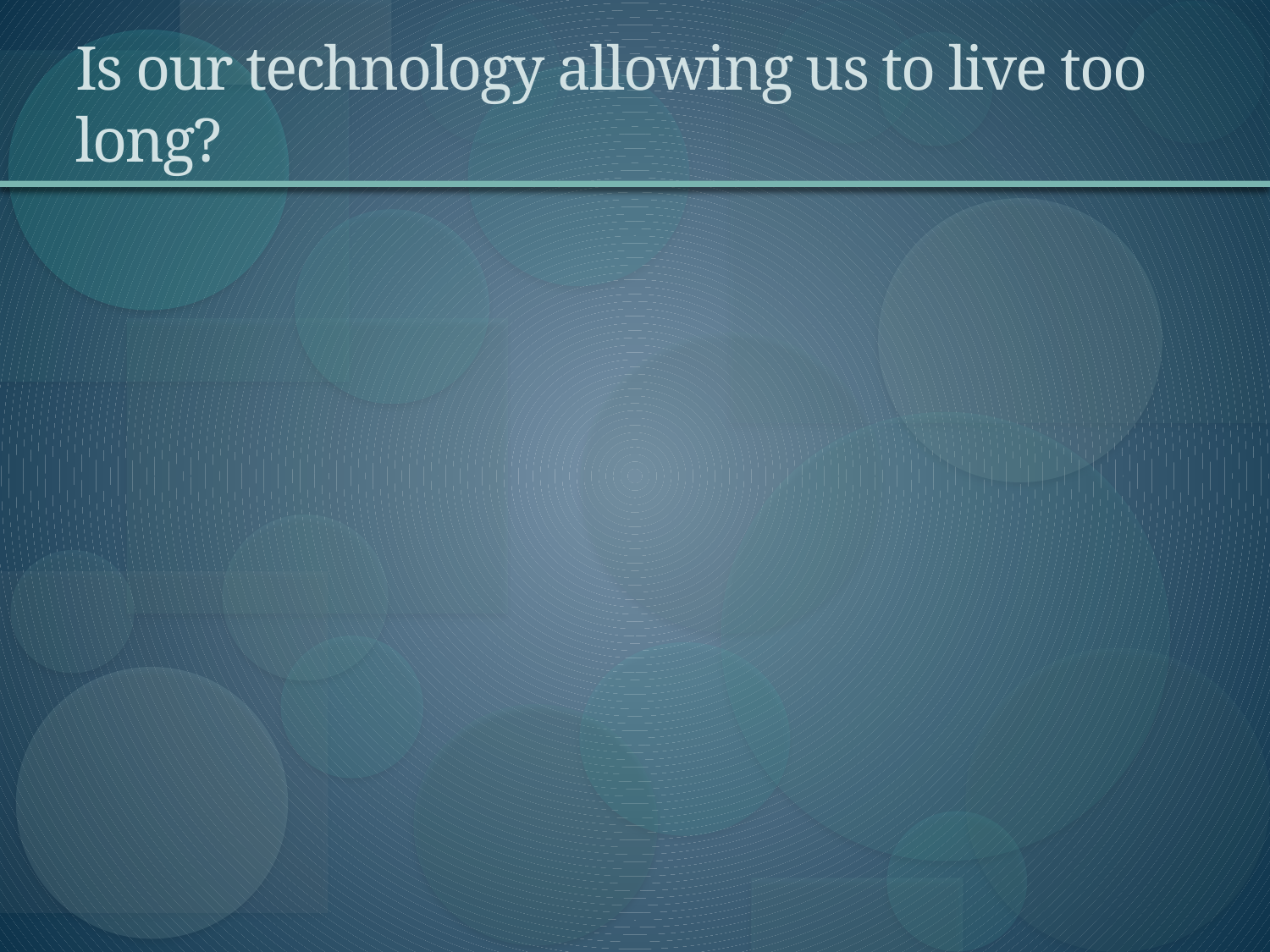

# Is our technology allowing us to live too long?